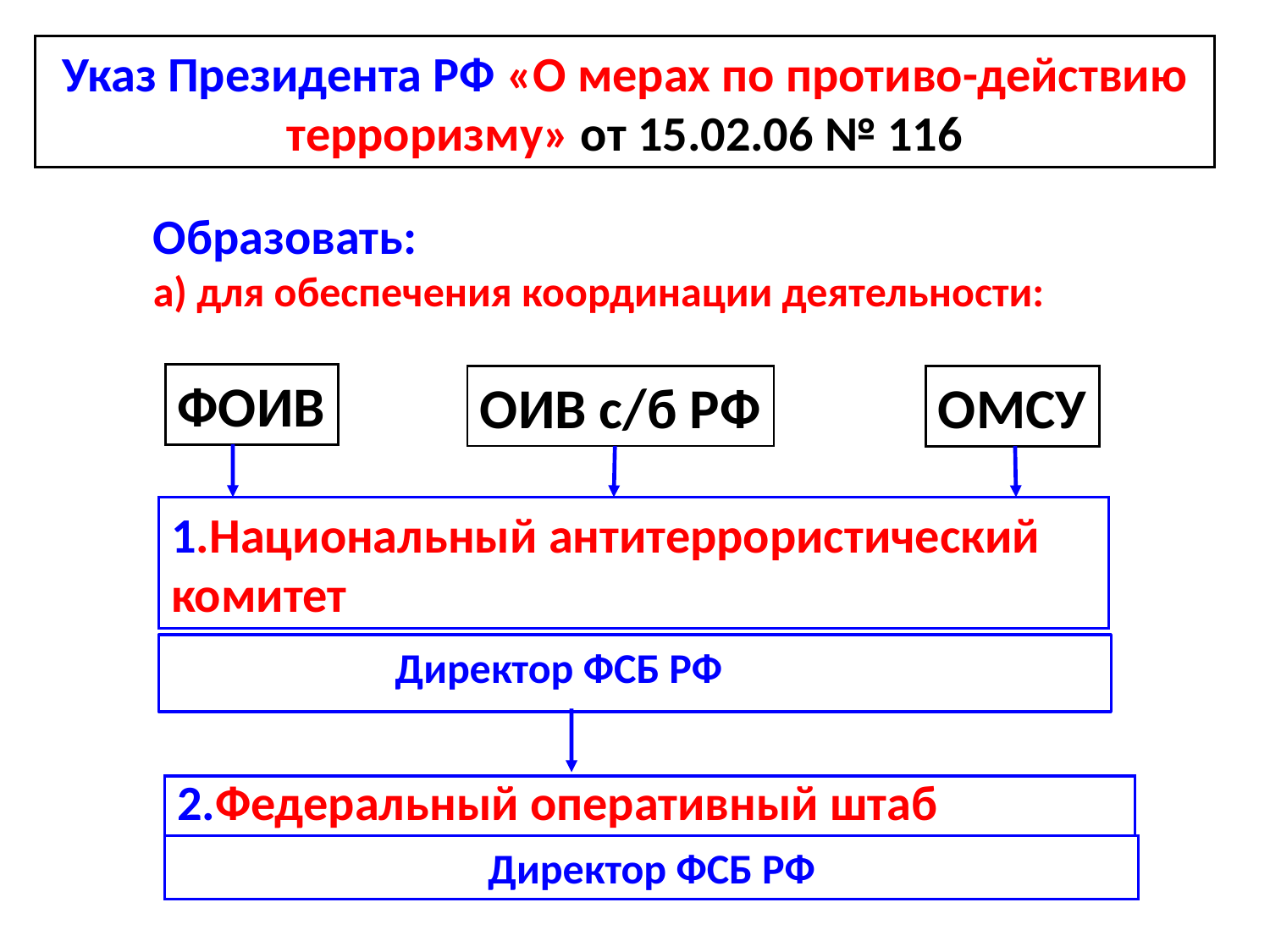

Указ Президента РФ «О мерах по противо-действию терроризму» от 15.02.06 № 116
Образовать:
а) для обеспечения координации деятельности:
ФОИВ
ОИВ с/б РФ
ОМСУ

1.Национальный антитеррористический комитет
Директор ФСБ РФ

2.Федеральный оперативный штаб
Директор ФСБ РФ